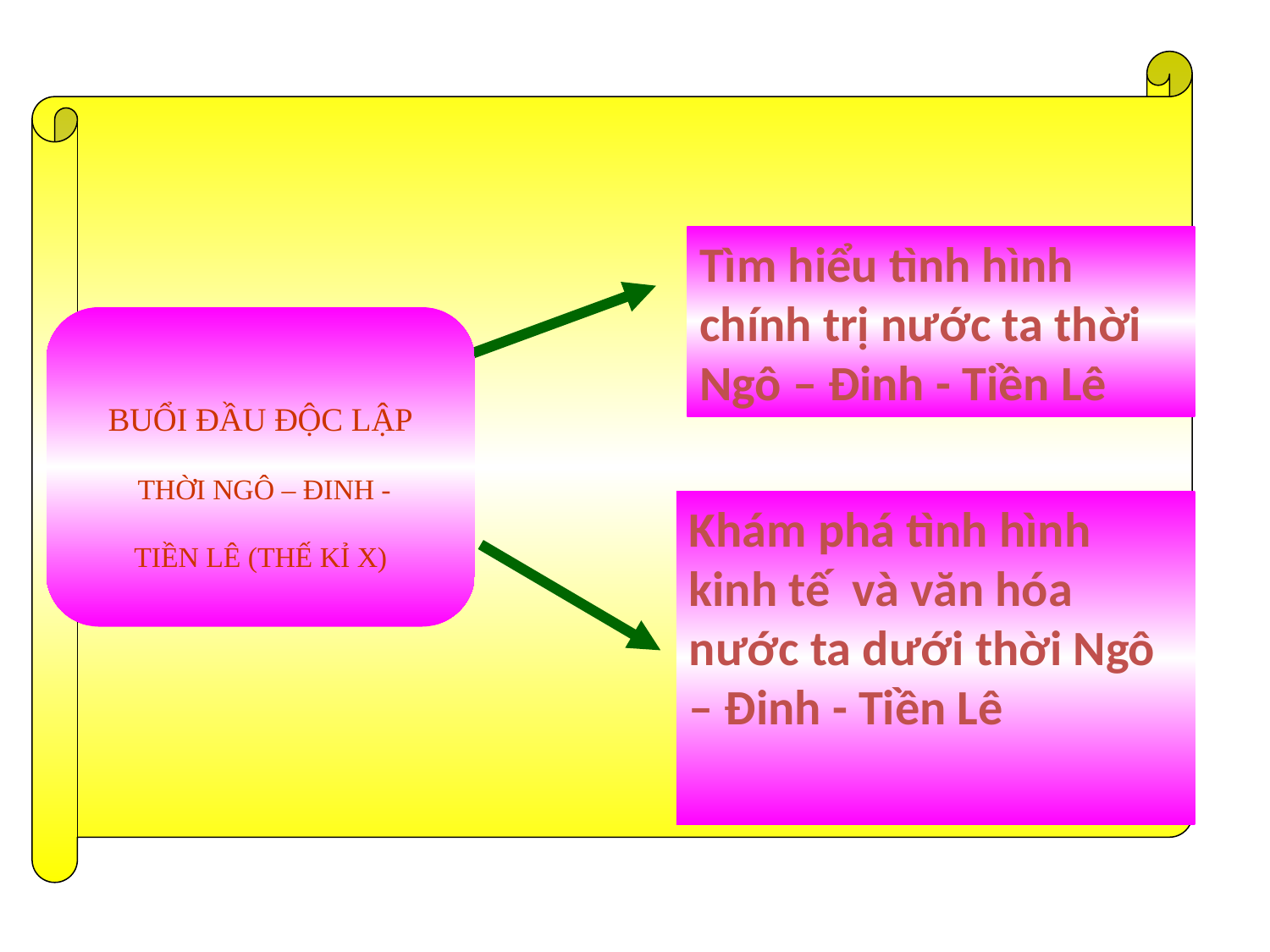

Tìm hiểu tình hình chính trị nước ta thời Ngô – Đinh - Tiền Lê

BUỔI ĐẦU ĐỘC LẬP
  THỜI NGÔ – ĐINH -
TIỀN LÊ (THẾ KỈ X)
Khám phá tình hình kinh tế  và văn hóa  nước ta dưới thời Ngô – Đinh - Tiền Lê